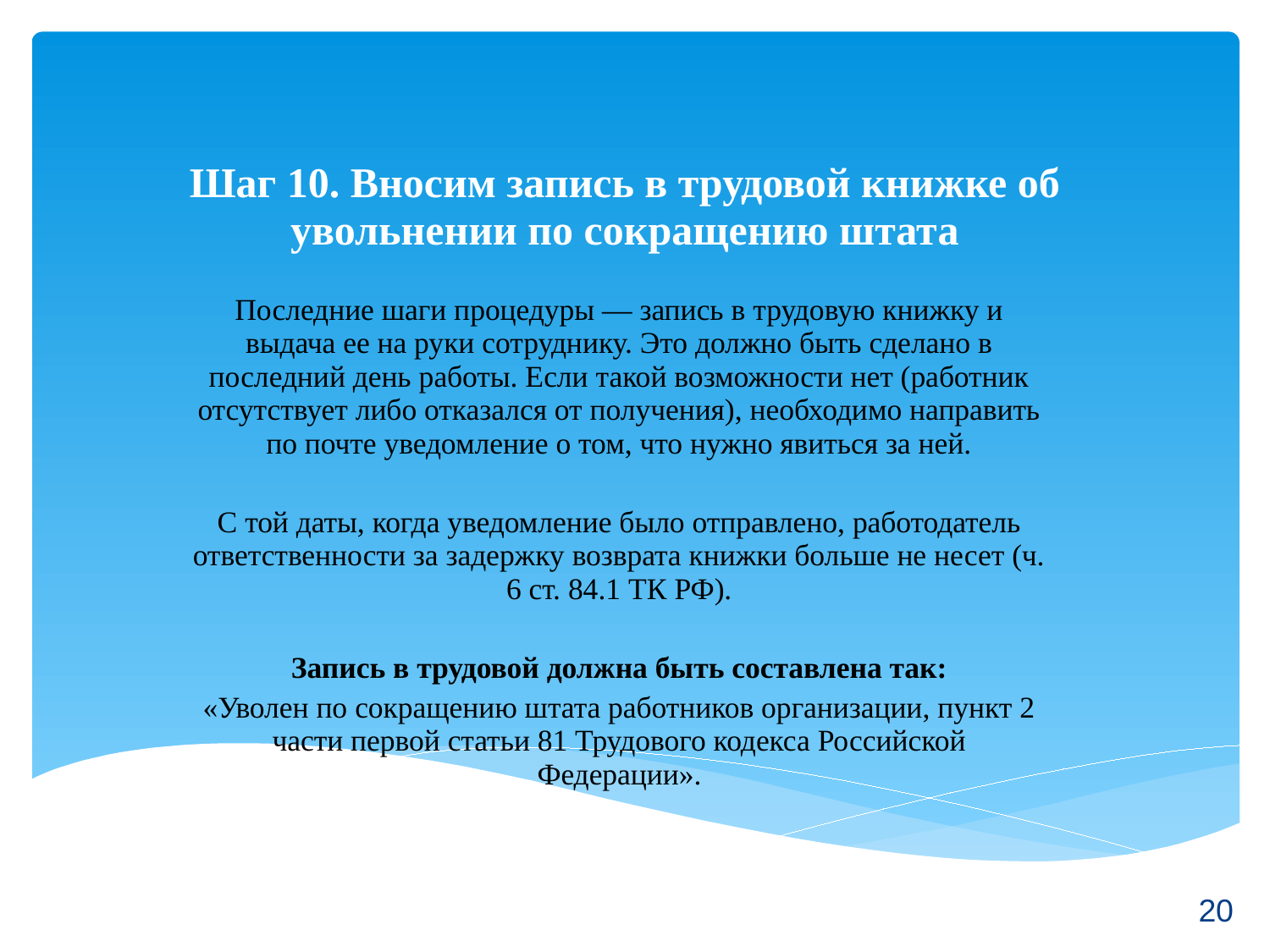

# Шаг 10. Вносим запись в трудовой книжке об увольнении по сокращению штата

Последние шаги процедуры — запись в трудовую книжку и выдача ее на руки сотруднику. Это должно быть сделано в последний день работы. Если такой возможности нет (работник отсутствует либо отказался от получения), необходимо направить по почте уведомление о том, что нужно явиться за ней.

С той даты, когда уведомление было отправлено, работодатель ответственности за задержку возврата книжки больше не несет (ч. 6 ст. 84.1 ТК РФ).

Запись в трудовой должна быть составлена так:
«Уволен по сокращению штата работников организации, пункт 2 части первой статьи 81 Трудового кодекса Российской Федерации».

20